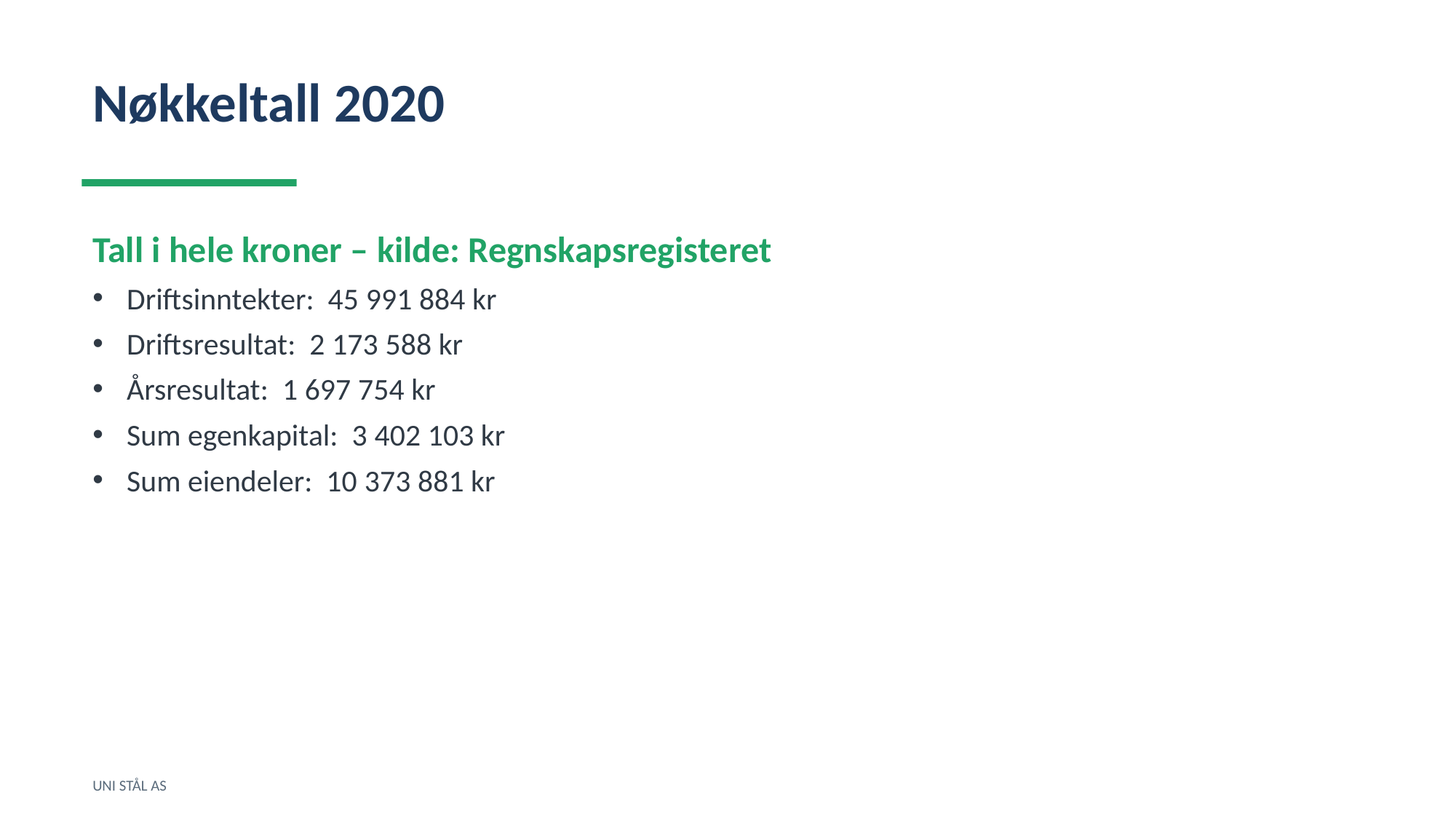

Nøkkeltall 2020

Tall i hele kroner – kilde: Regnskapsregisteret
Driftsinntekter:  45 991 884 kr
Driftsresultat:  2 173 588 kr
Årsresultat:  1 697 754 kr
Sum egenkapital:  3 402 103 kr
Sum eiendeler:  10 373 881 kr
UNI STÅL AS